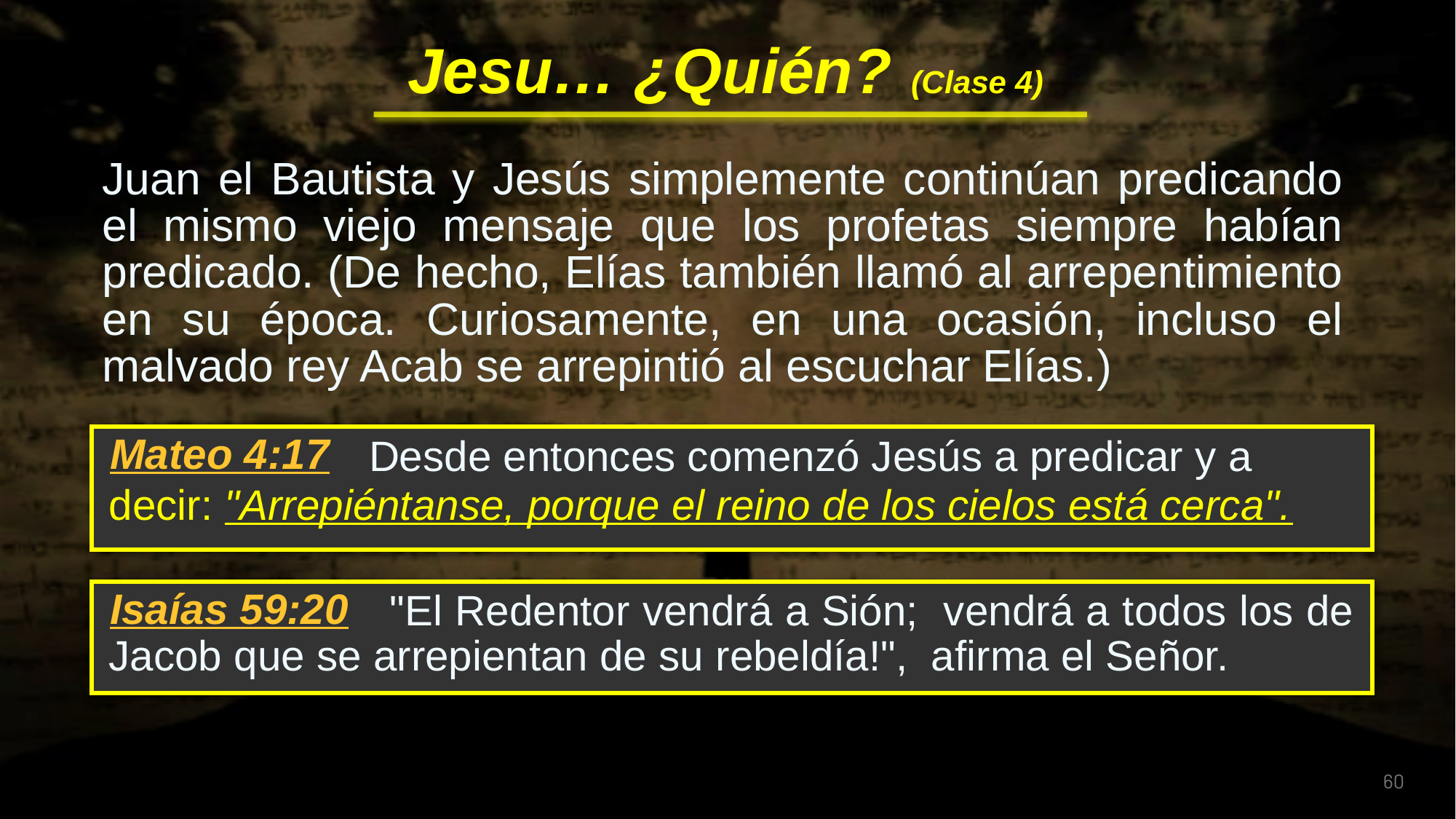

Juan el Bautista y Jesús simplemente continúan predicando el mismo viejo mensaje que los profetas siempre habían predicado. (De hecho, Elías también llamó al arrepentimiento en su época. Curiosamente, en una ocasión, incluso el malvado rey Acab se arrepintió al escuchar Elías.)
                      Desde entonces comenzó Jesús a predicar y a
decir: "Arrepiéntanse, porque el reino de los cielos está cerca".
Mateo 4:17
                      "El Redentor vendrá a Sión;  vendrá a todos los de Jacob que se arrepientan de su rebeldía!",  afirma el Señor.
Isaías 59:20